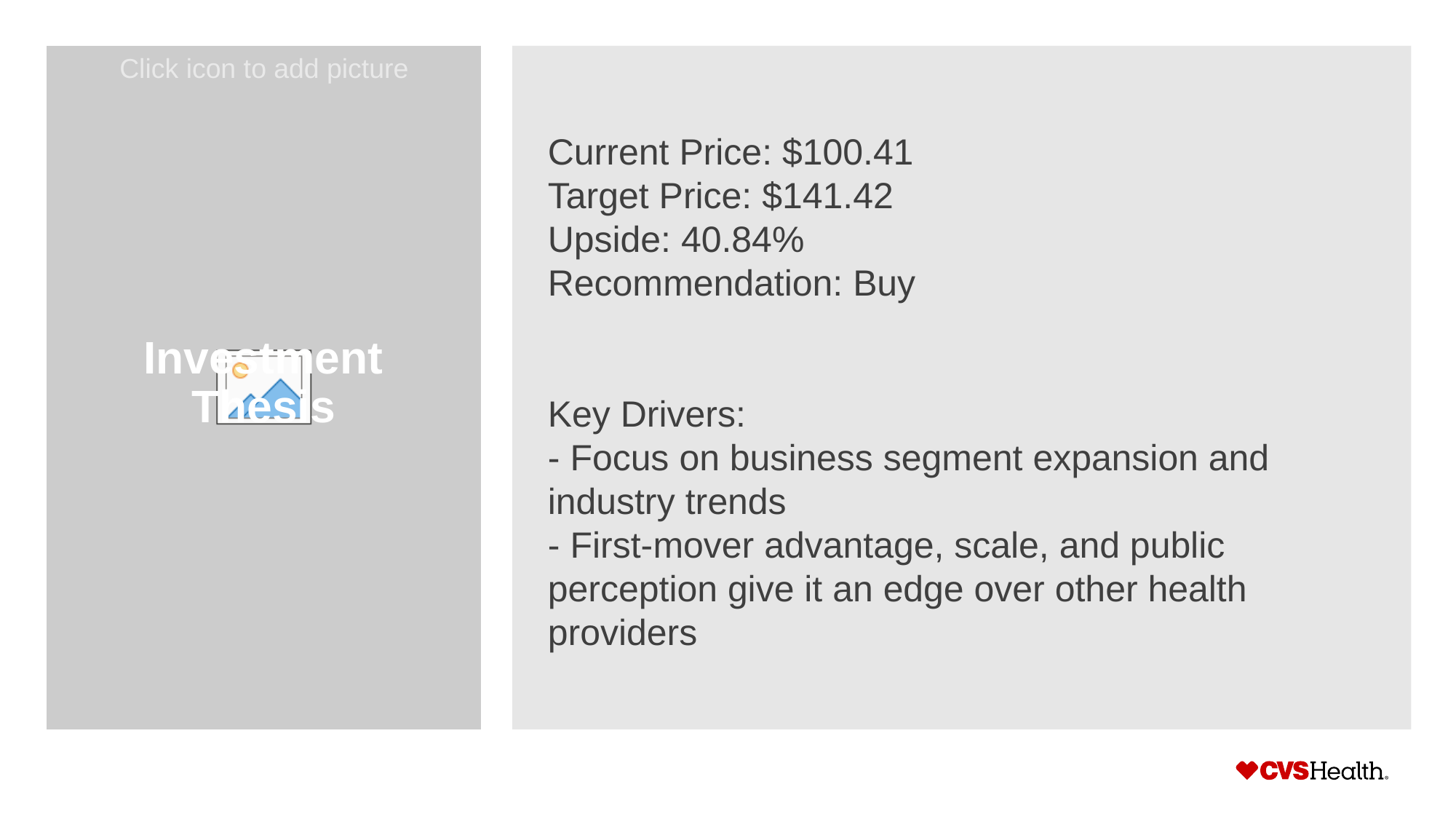

Current Price: $100.41
Target Price: $141.42
Upside: 40.84%
Recommendation: Buy

Key Drivers:
- Focus on business segment expansion and industry trends
- First-mover advantage, scale, and public perception give it an edge over other health providers

Investment Thesis